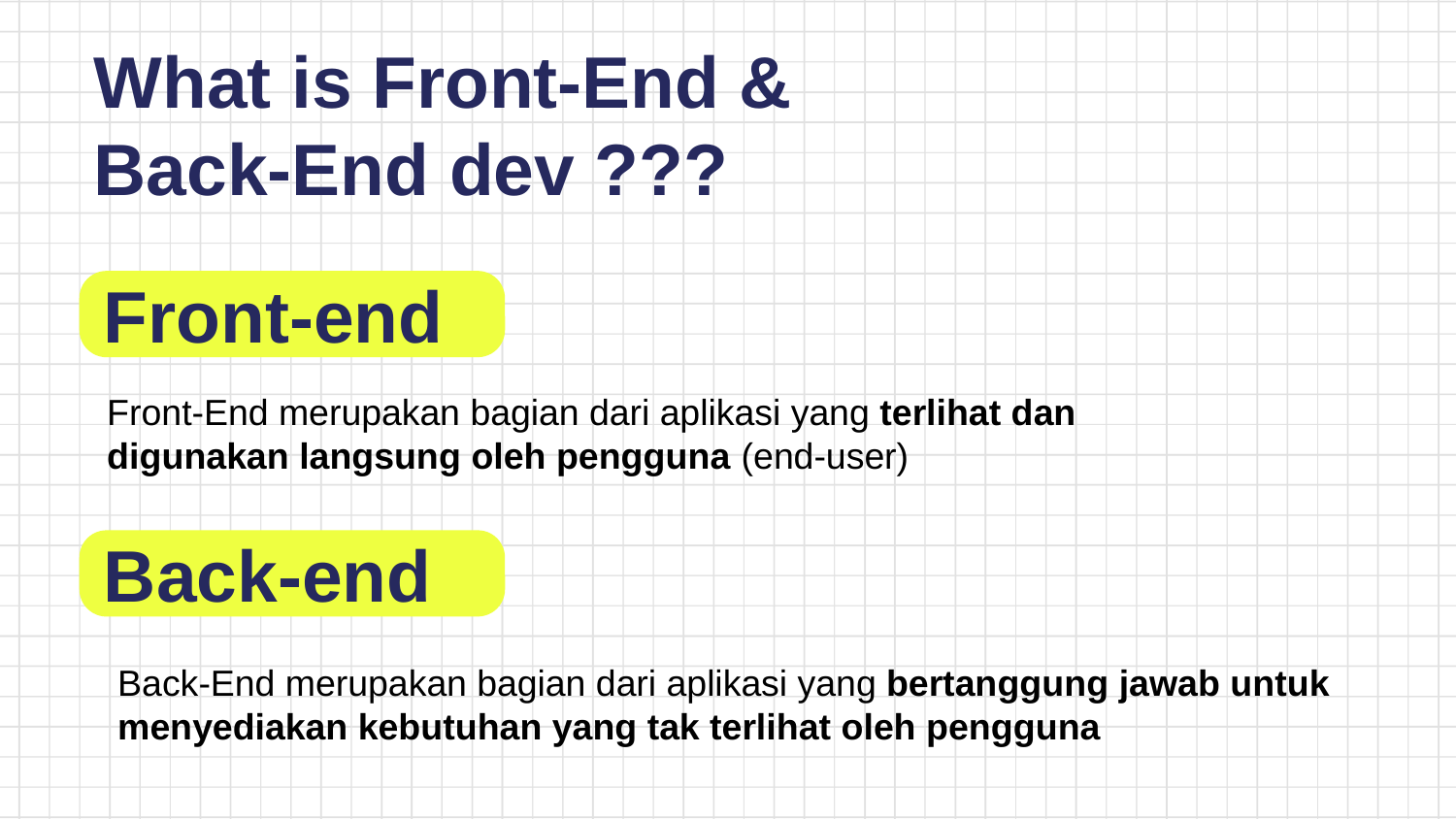

What is Front-End & Back-End dev ???
Front-end

Front-End merupakan bagian dari aplikasi yang terlihat dan digunakan langsung oleh pengguna (end-user)
Back-end

Back-End merupakan bagian dari aplikasi yang bertanggung jawab untuk menyediakan kebutuhan yang tak terlihat oleh pengguna